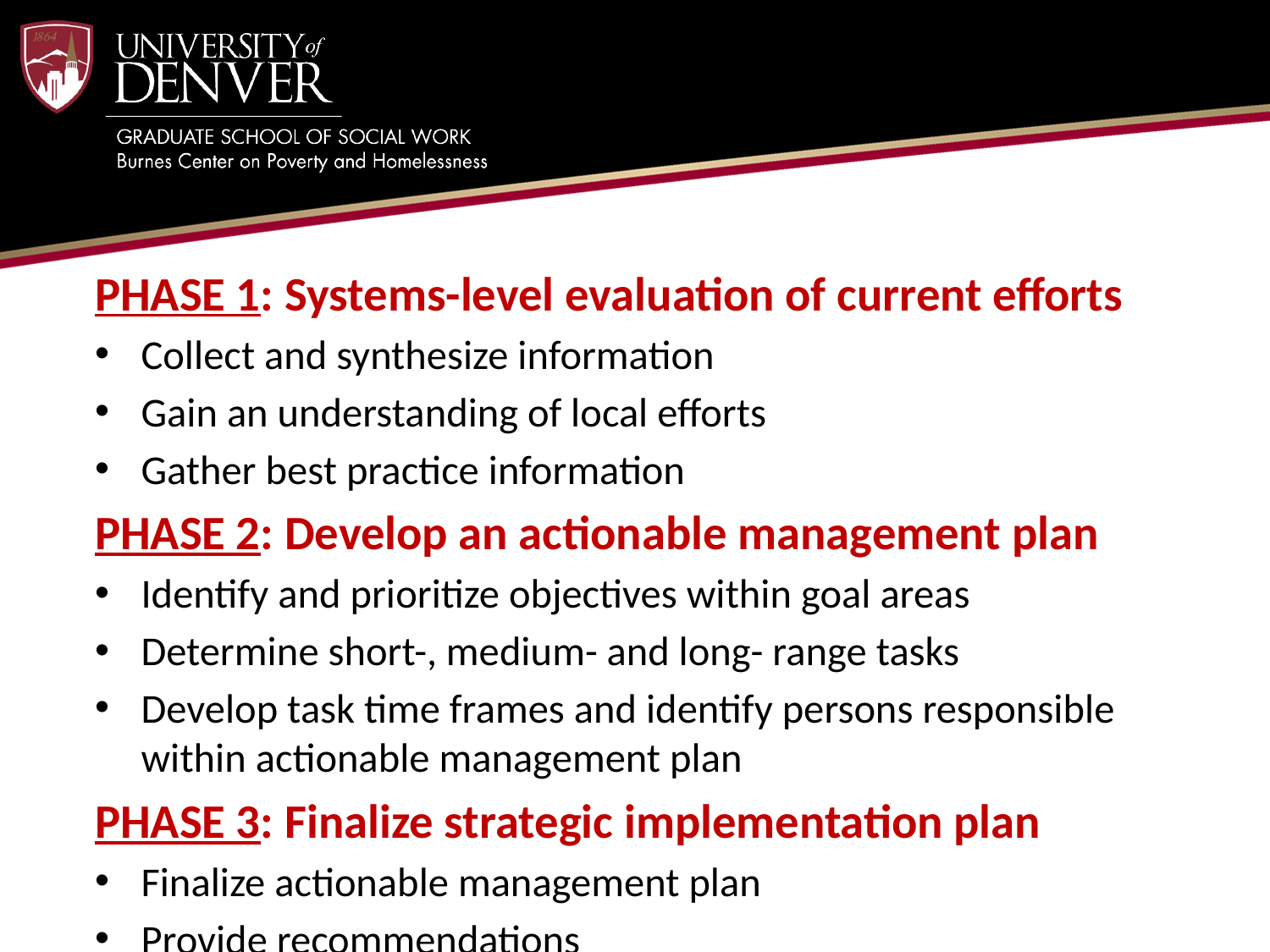

PHASE 1: Systems-level evaluation of current efforts
Collect and synthesize information
Gain an understanding of local efforts
Gather best practice information
PHASE 2: Develop an actionable management plan
Identify and prioritize objectives within goal areas
Determine short-, medium- and long- range tasks
Develop task time frames and identify persons responsible within actionable management plan
PHASE 3: Finalize strategic implementation plan
Finalize actionable management plan
Provide recommendations